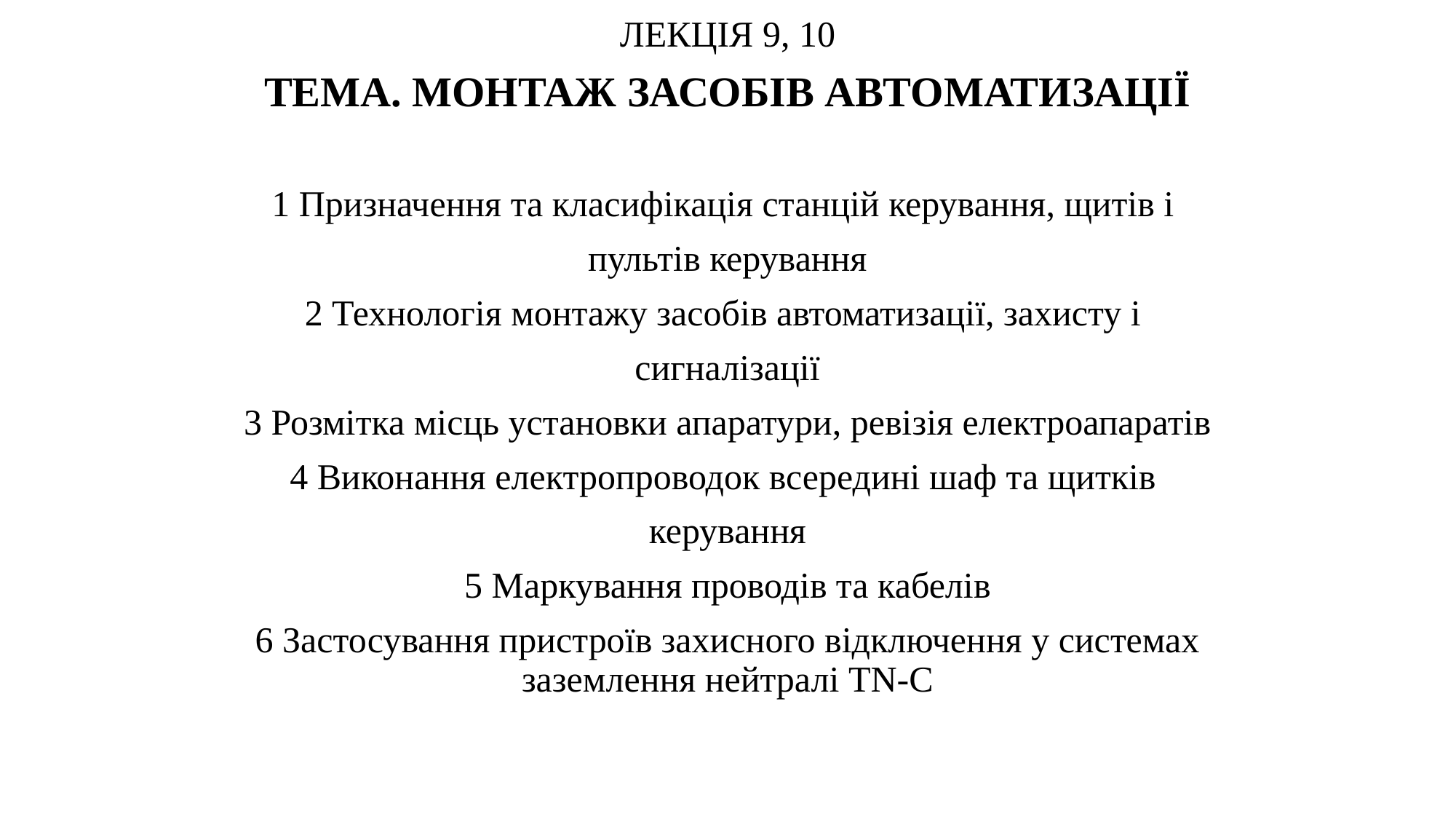

ЛЕКЦІЯ 9, 10
ТЕМА. МОНТАЖ ЗАСОБІВ АВТОМАТИЗАЦІЇ

1 Призначення та класифікація станцій керування, щитів і
пультів керування
2 Технологія монтажу засобів автоматизації, захисту і
сигналізації
3 Розмітка місць установки апаратури, ревізія електроапаратів
4 Виконання електропроводок всередині шаф та щитків
керування
5 Маркування проводів та кабелів
6 Застосування пристроїв захисного відключення у системах заземлення нейтралі TN-C